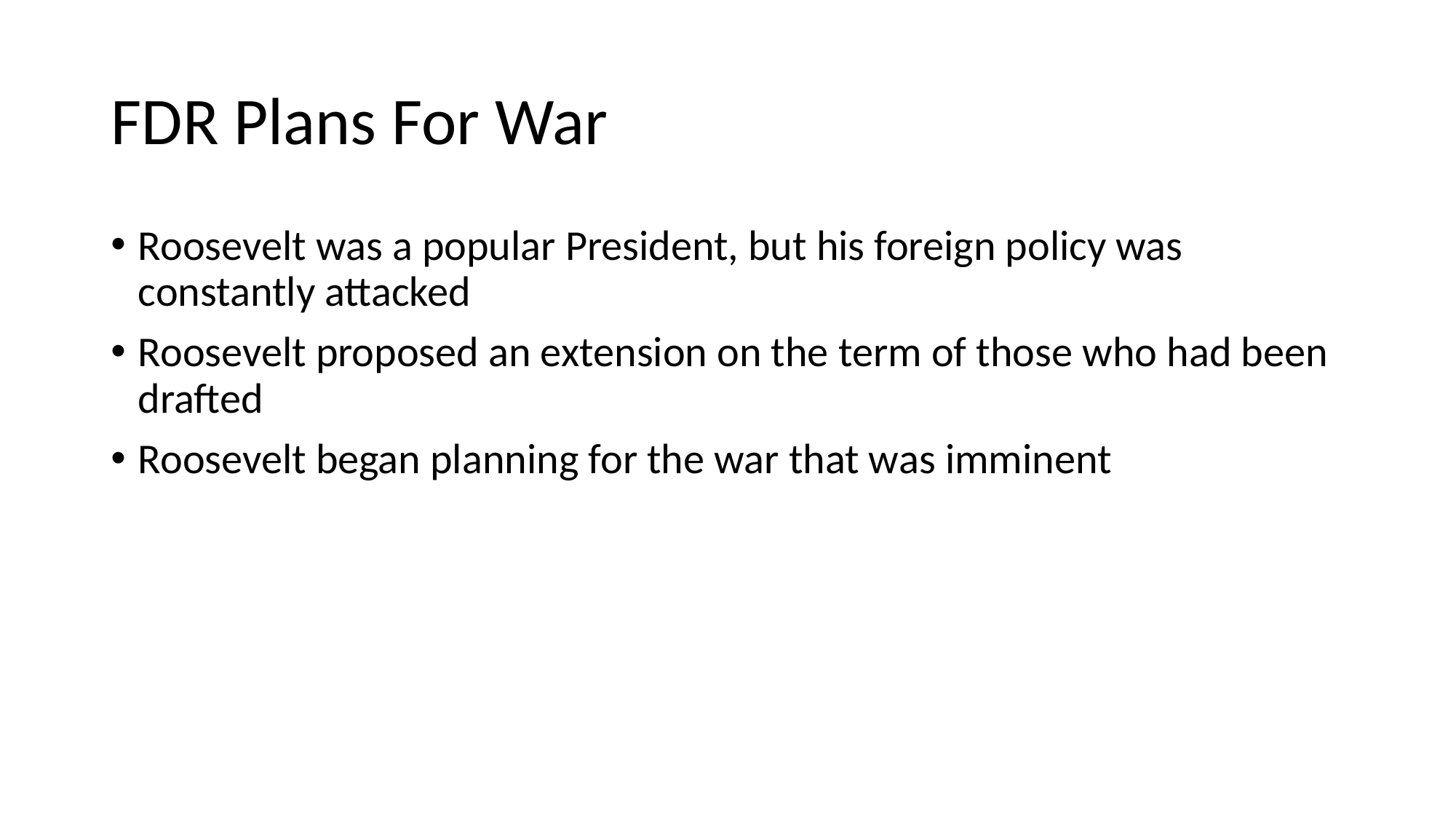

# FDR Plans For War
Roosevelt was a popular President, but his foreign policy was constantly attacked
Roosevelt proposed an extension on the term of those who had been drafted
Roosevelt began planning for the war that was imminent